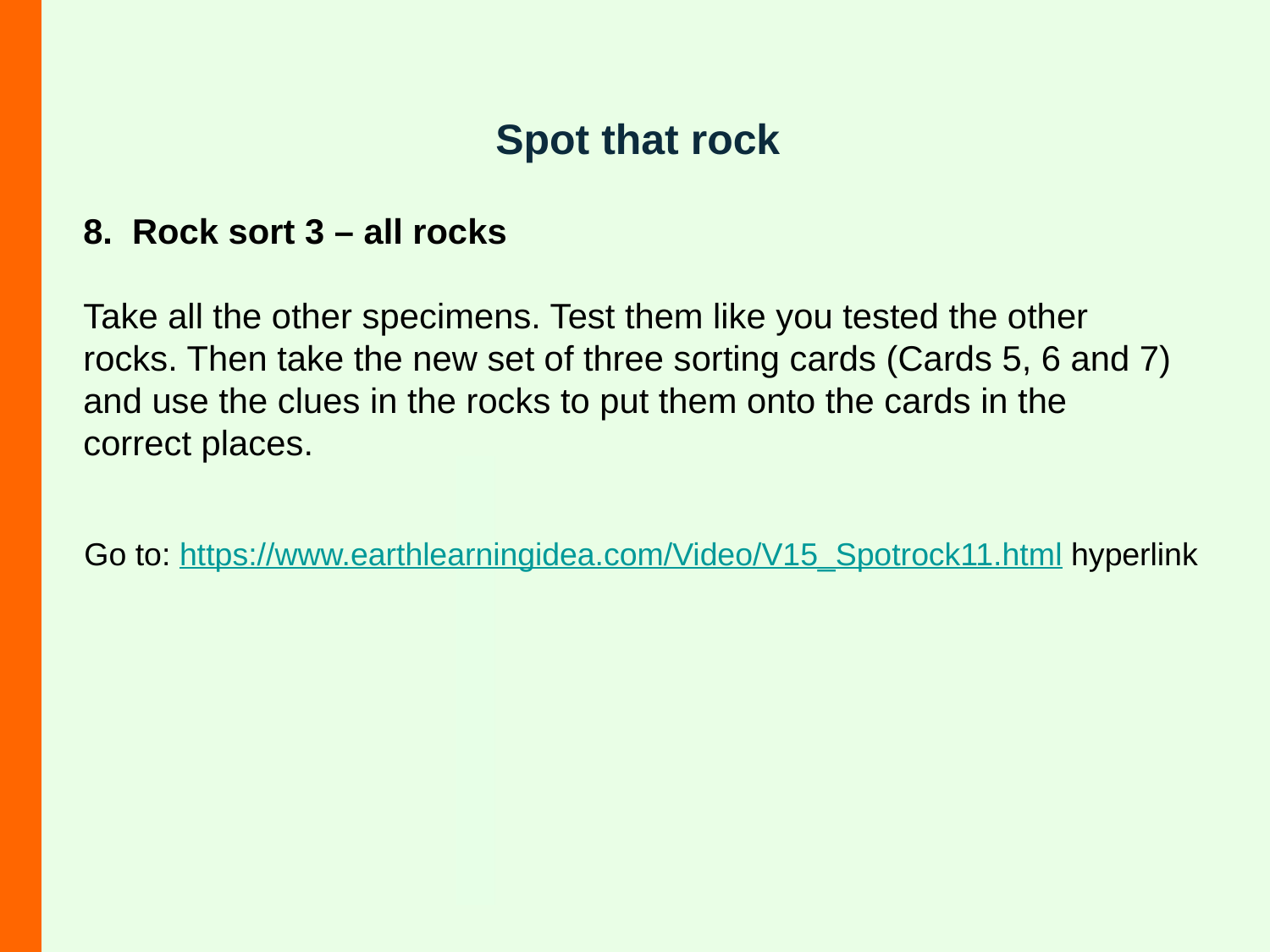

Spot that rock
8.  Rock sort 3 – all rocks

Take all the other specimens. Test them like you tested the other rocks. Then take the new set of three sorting cards (Cards 5, 6 and 7) and use the clues in the rocks to put them onto the cards in the correct places.

Go to: https://www.earthlearningidea.com/Video/V15_Spotrock11.html hyperlink